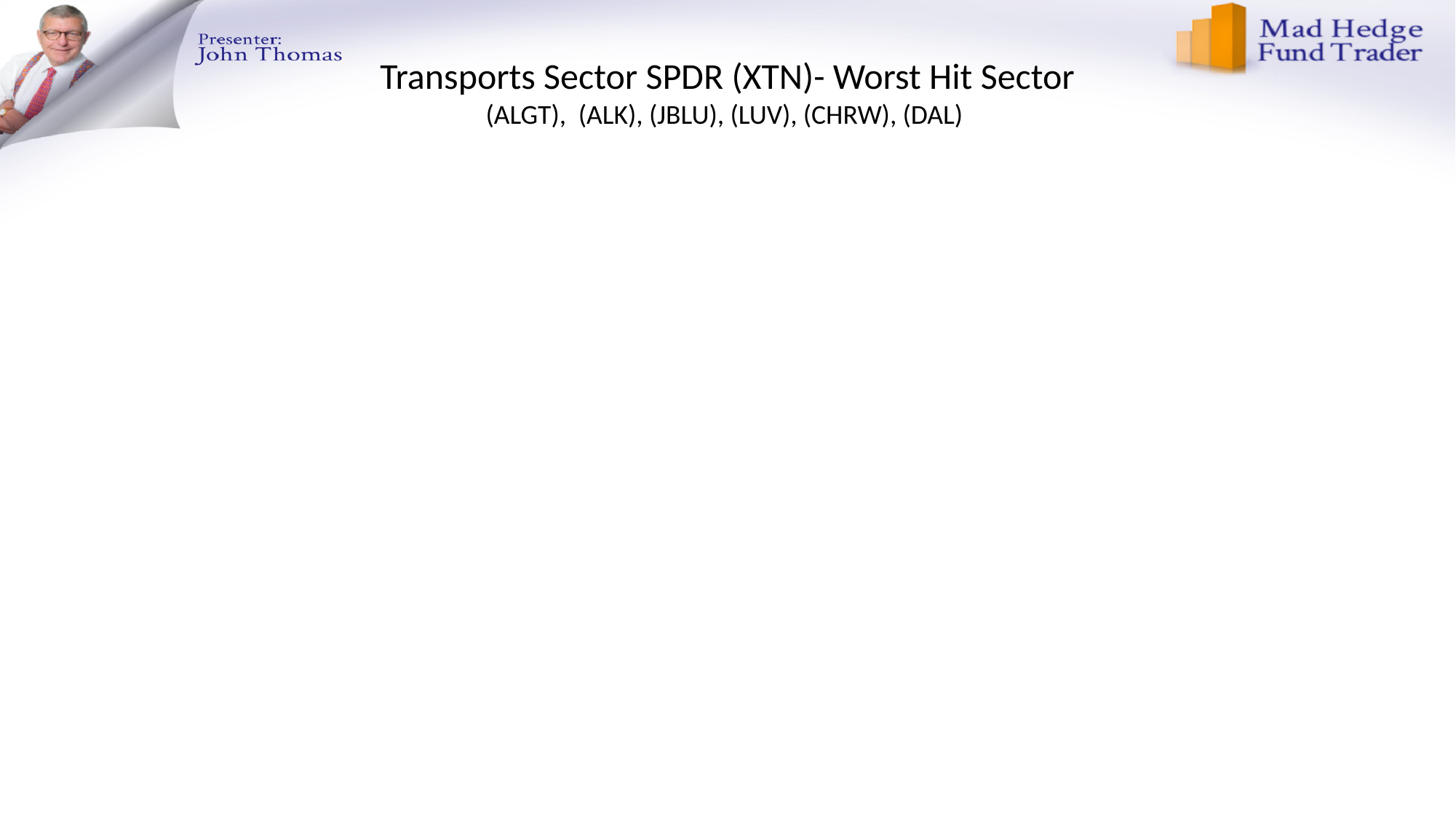

# Transports Sector SPDR (XTN)- Worst Hit Sector (ALGT),  (ALK), (JBLU), (LUV), (CHRW), (DAL)